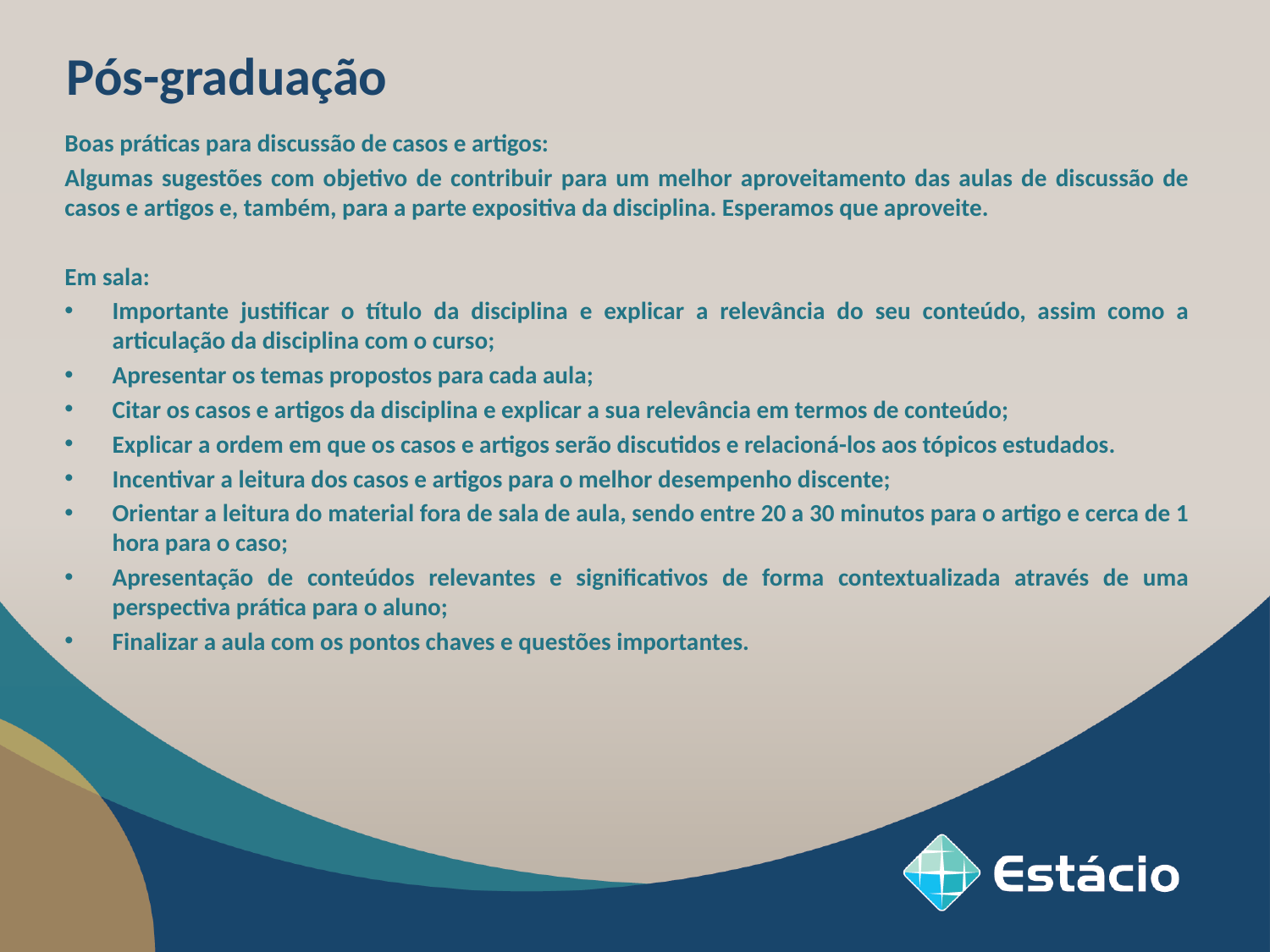

Pós-graduação
Boas práticas para discussão de casos e artigos:
Algumas sugestões com objetivo de contribuir para um melhor aproveitamento das aulas de discussão de casos e artigos e, também, para a parte expositiva da disciplina. Esperamos que aproveite.

Em sala:
Importante justificar o título da disciplina e explicar a relevância do seu conteúdo, assim como a articulação da disciplina com o curso;
Apresentar os temas propostos para cada aula;
Citar os casos e artigos da disciplina e explicar a sua relevância em termos de conteúdo;
Explicar a ordem em que os casos e artigos serão discutidos e relacioná-los aos tópicos estudados.
Incentivar a leitura dos casos e artigos para o melhor desempenho discente;
Orientar a leitura do material fora de sala de aula, sendo entre 20 a 30 minutos para o artigo e cerca de 1 hora para o caso;
Apresentação de conteúdos relevantes e significativos de forma contextualizada através de uma perspectiva prática para o aluno;
Finalizar a aula com os pontos chaves e questões importantes.